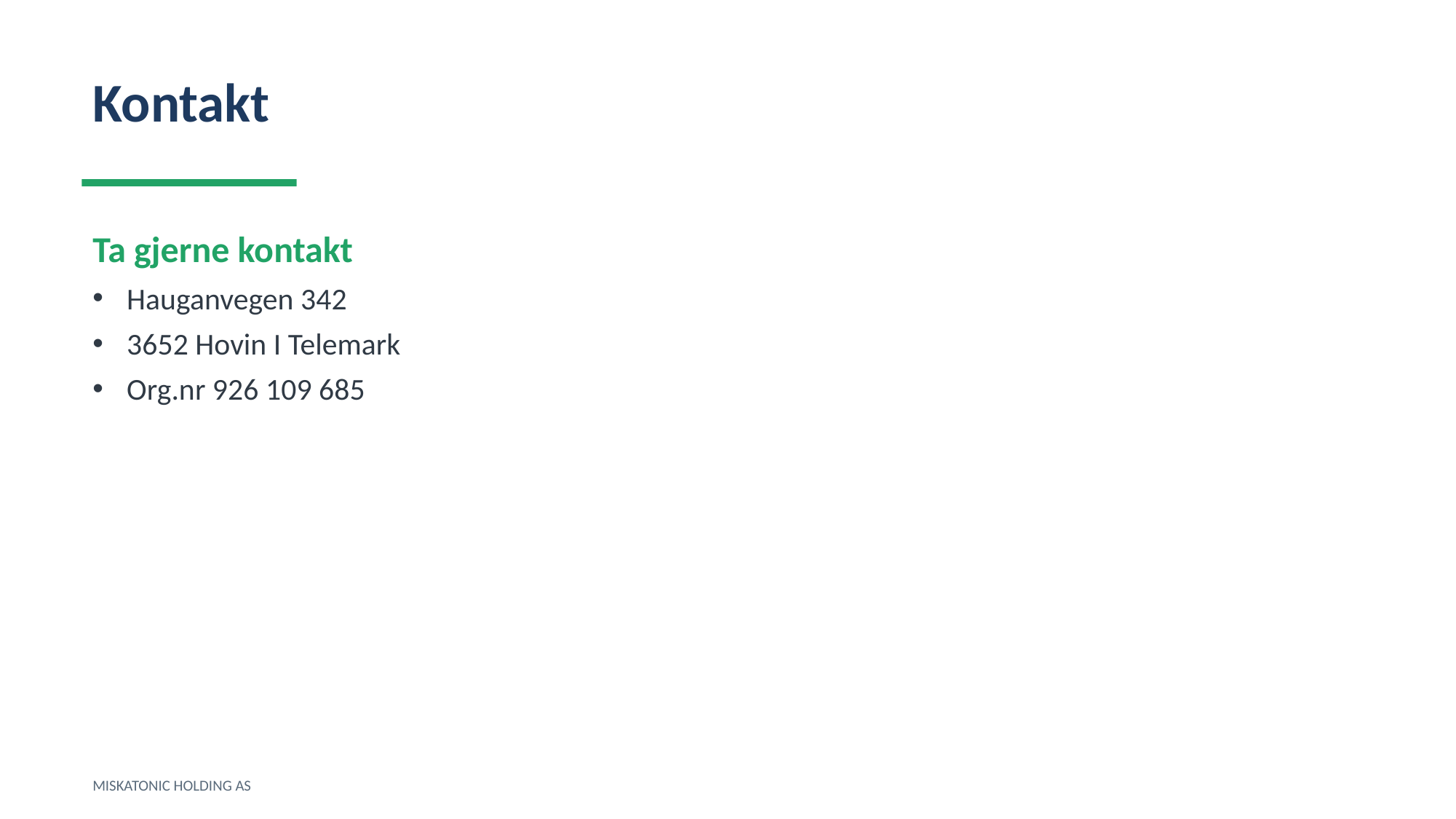

Kontakt

Ta gjerne kontakt
Hauganvegen 342
3652 Hovin I Telemark
Org.nr 926 109 685
MISKATONIC HOLDING AS